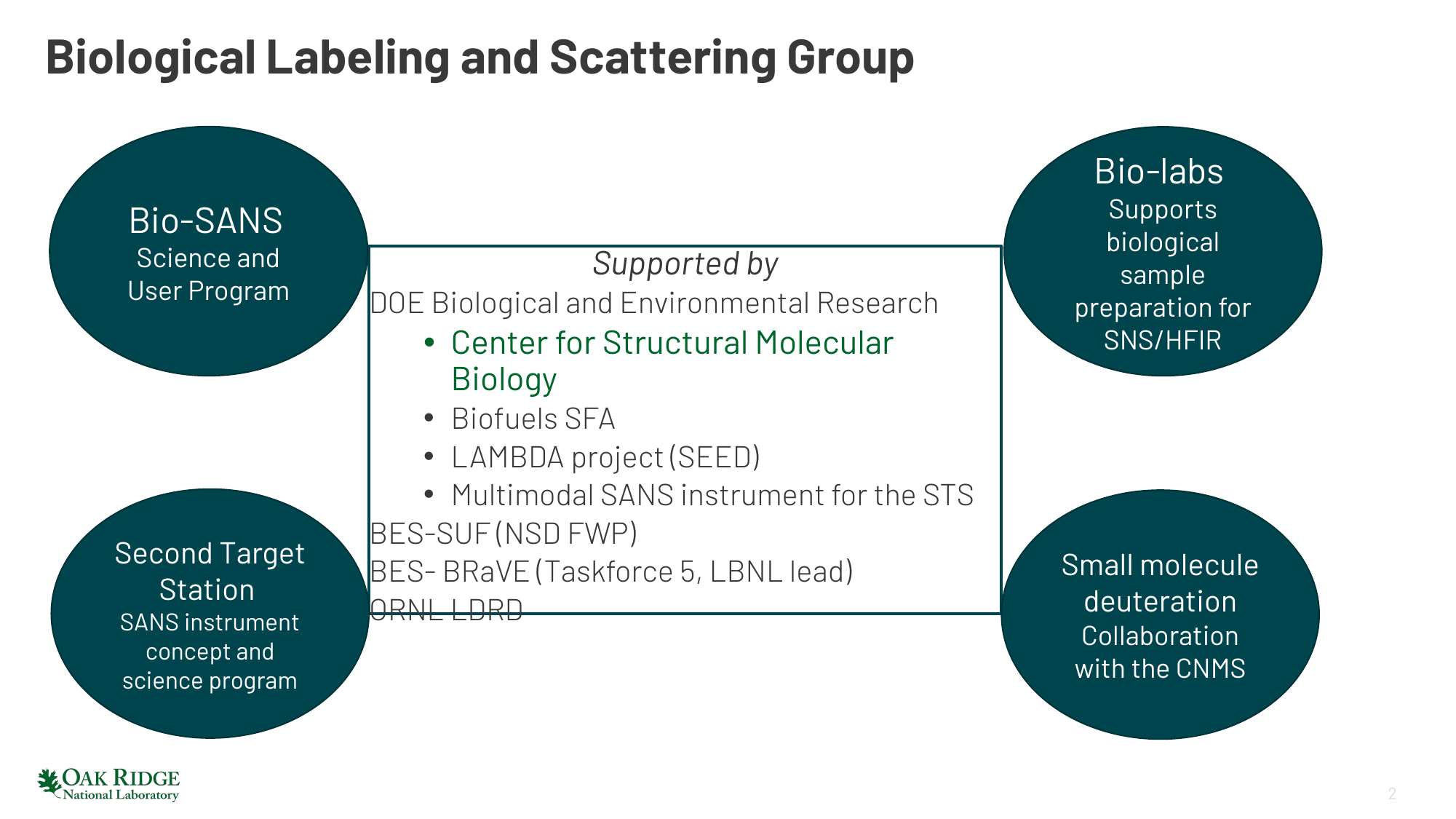

# Biological Labeling and Scattering Group
Bio-SANS
Science and User Program
Bio-labs
Supports biological sample preparation for SNS/HFIR

Supported by
DOE Biological and Environmental Research
Center for Structural Molecular Biology
Biofuels SFA
LAMBDA project (SEED)
Multimodal SANS instrument for the STS
BES-SUF (NSD FWP)
BES- BRaVE (Taskforce 5, LBNL lead)
ORNL LDRD

Second Target Station
SANS instrument concept and science program
Small molecule deuteration
Collaboration with the CNMS